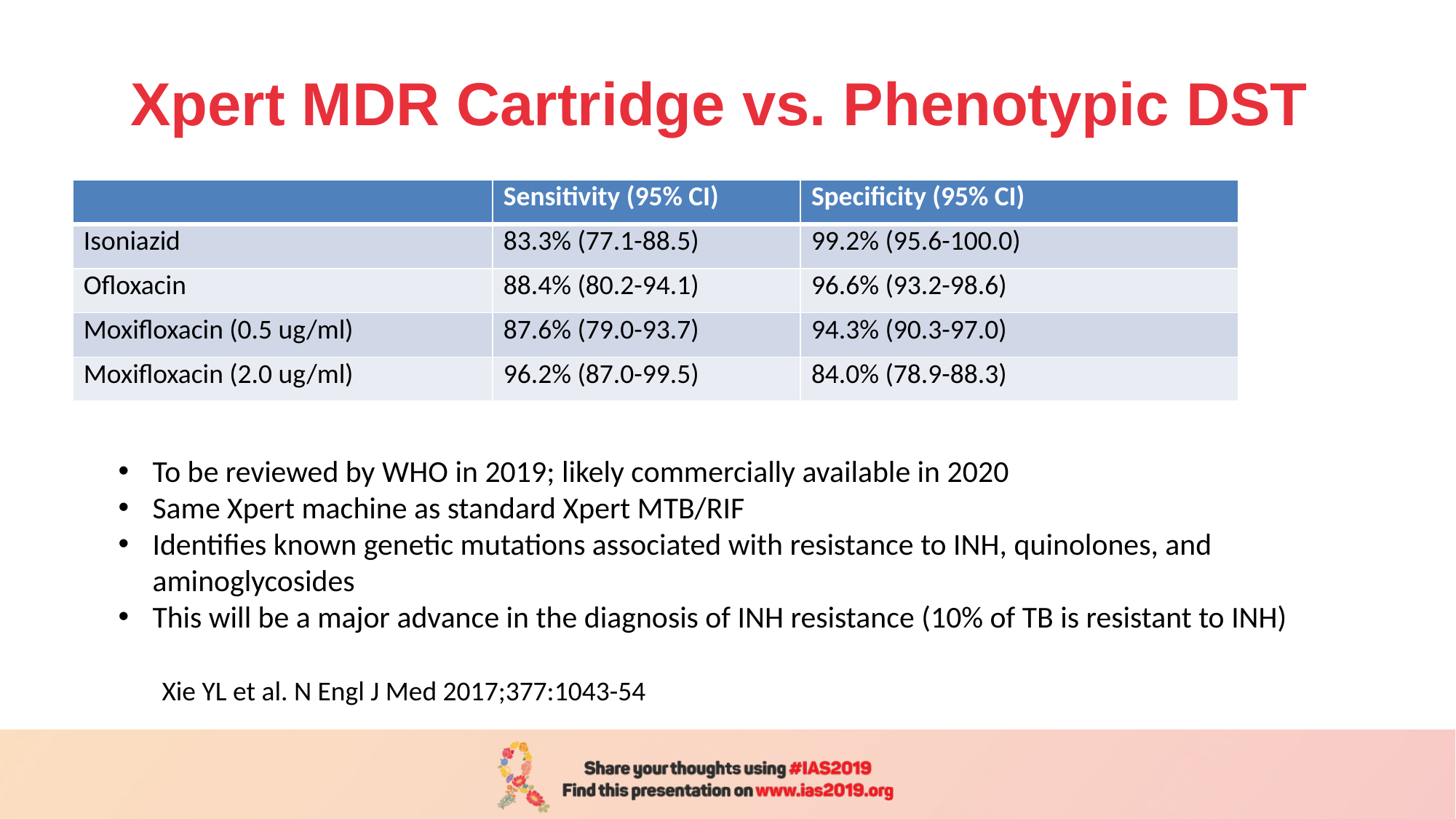

# Xpert MDR Cartridge vs. Phenotypic DST
|  | Sensitivity (95% CI) | Specificity (95% CI) |
| --- | --- | --- |
| Isoniazid | 83.3% (77.1-88.5) | 99.2% (95.6-100.0) |
| Ofloxacin | 88.4% (80.2-94.1) | 96.6% (93.2-98.6) |
| Moxifloxacin (0.5 ug/ml) | 87.6% (79.0-93.7) | 94.3% (90.3-97.0) |
| Moxifloxacin (2.0 ug/ml) | 96.2% (87.0-99.5) | 84.0% (78.9-88.3) |
To be reviewed by WHO in 2019; likely commercially available in 2020
Same Xpert machine as standard Xpert MTB/RIF
Identifies known genetic mutations associated with resistance to INH, quinolones, and aminoglycosides
This will be a major advance in the diagnosis of INH resistance (10% of TB is resistant to INH)
Xie YL et al. N Engl J Med 2017;377:1043-54